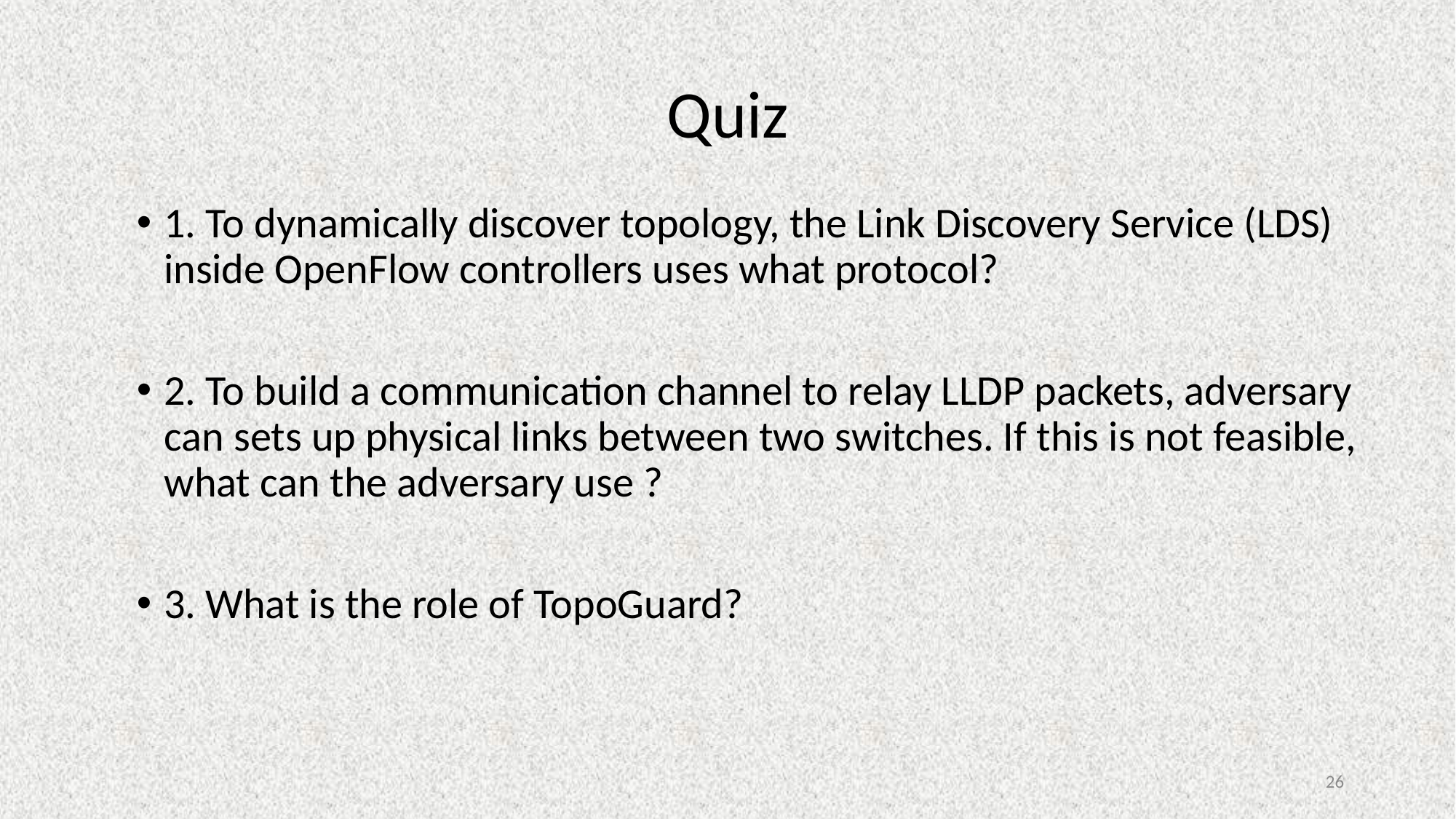

# Quiz
1. To dynamically discover topology, the Link Discovery Service (LDS) inside OpenFlow controllers uses what protocol?

2. To build a communication channel to relay LLDP packets, adversary can sets up physical links between two switches. If this is not feasible, what can the adversary use ?

3. What is the role of TopoGuard?
26